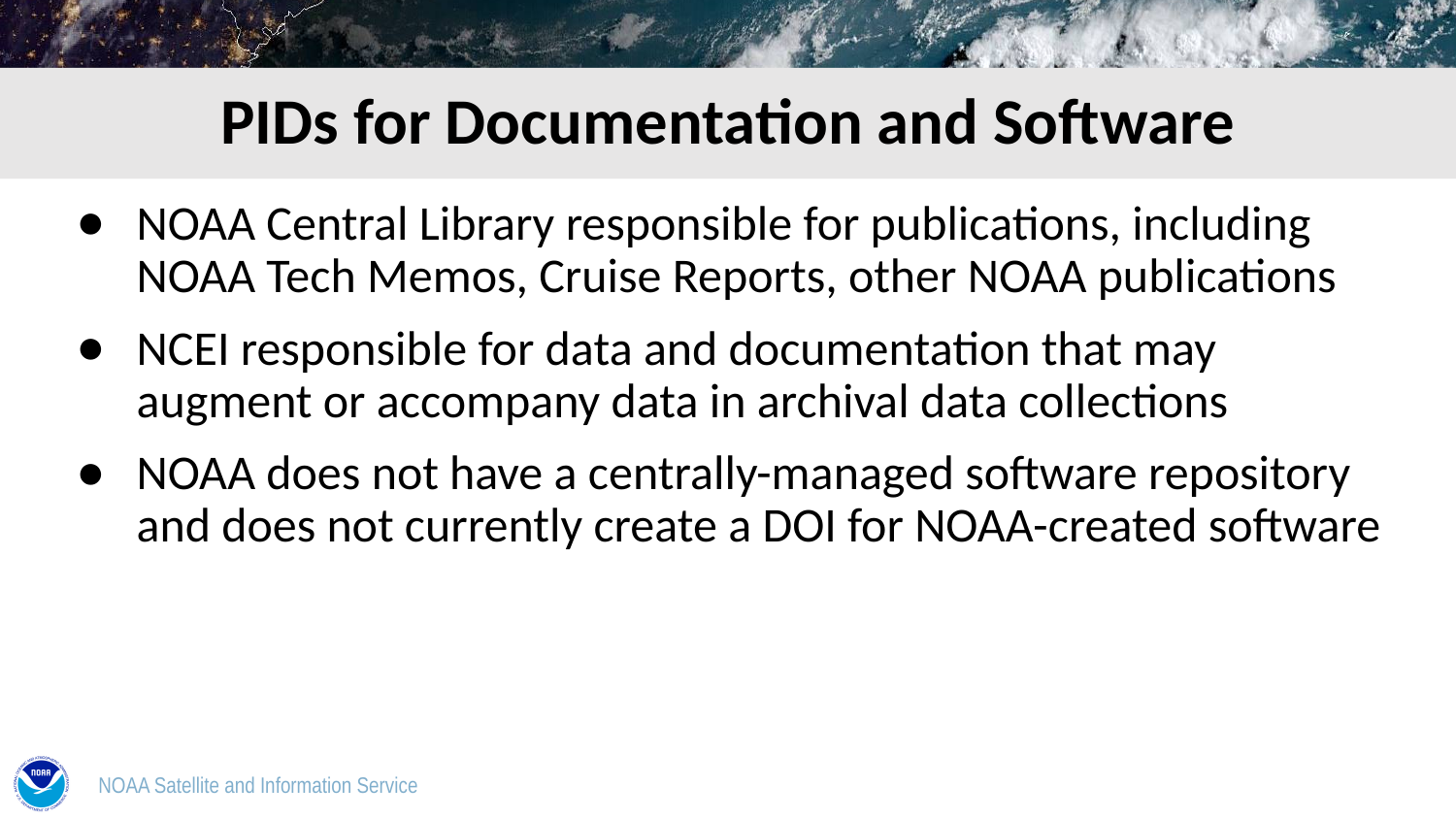

# PIDs for Documentation and Software
NOAA Central Library responsible for publications, including NOAA Tech Memos, Cruise Reports, other NOAA publications
NCEI responsible for data and documentation that may augment or accompany data in archival data collections
NOAA does not have a centrally-managed software repository and does not currently create a DOI for NOAA-created software